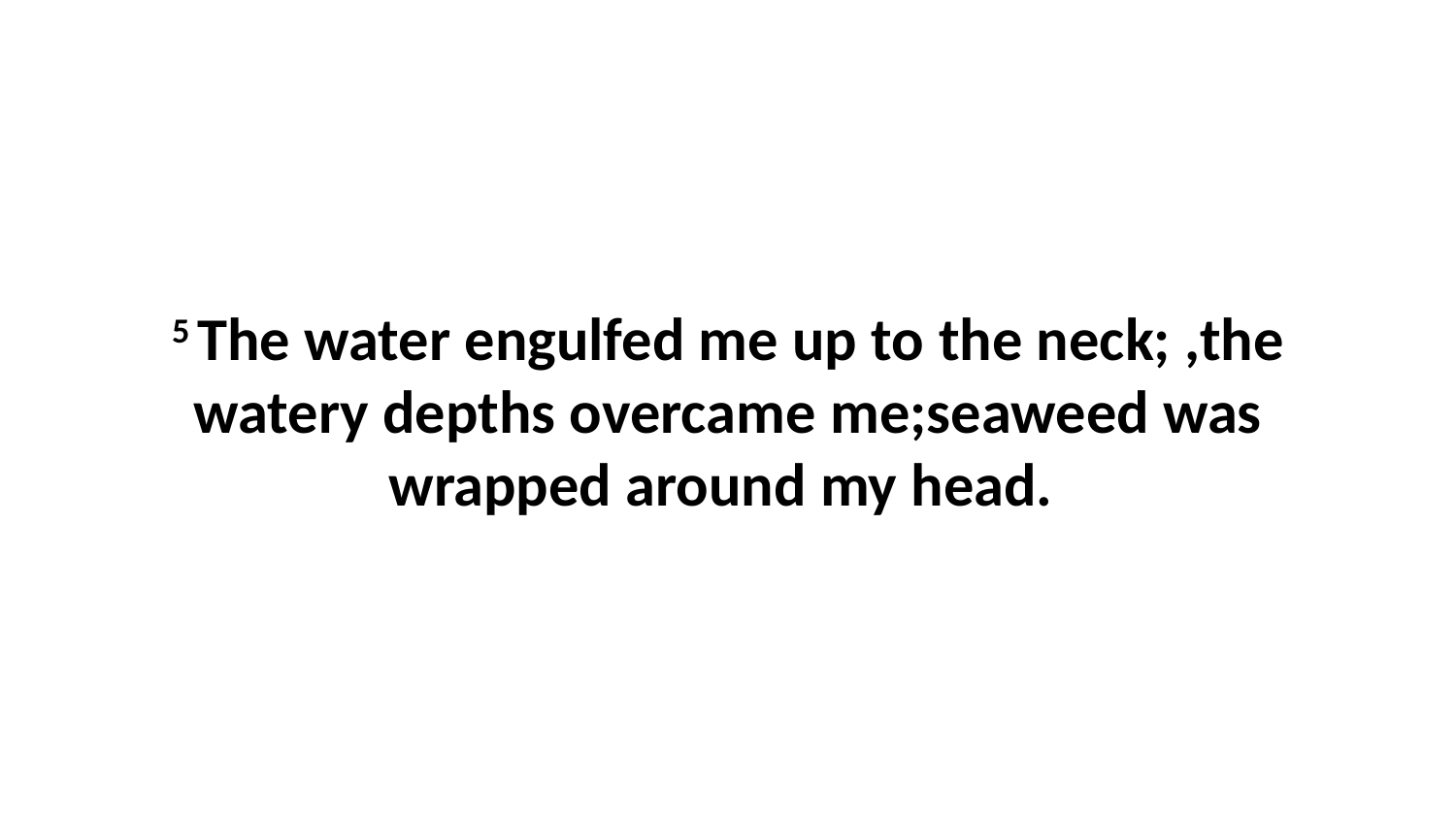

5 The water engulfed me up to the neck; ,the watery depths overcame me;seaweed was wrapped around my head.